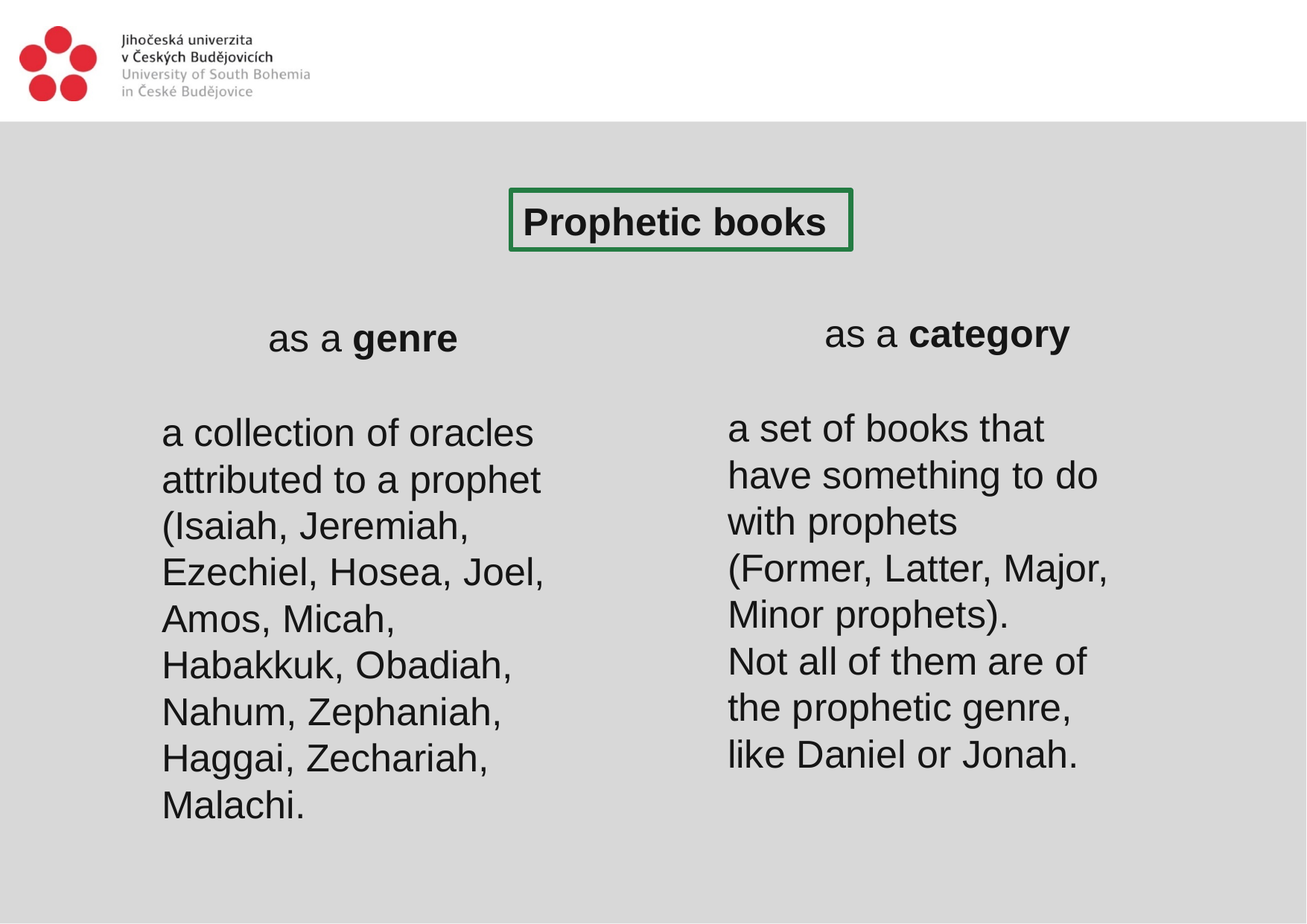

Prophetic books
as a category
as a genre
a set of books that have something to do with prophets
(Former, Latter, Major, Minor prophets).
Not all of them are of the prophetic genre, like Daniel or Jonah.
a collection of oracles attributed to a prophet
(Isaiah, Jeremiah, Ezechiel, Hosea, Joel, Amos, Micah, Habakkuk, Obadiah, Nahum, Zephaniah, Haggai, Zechariah, Malachi.